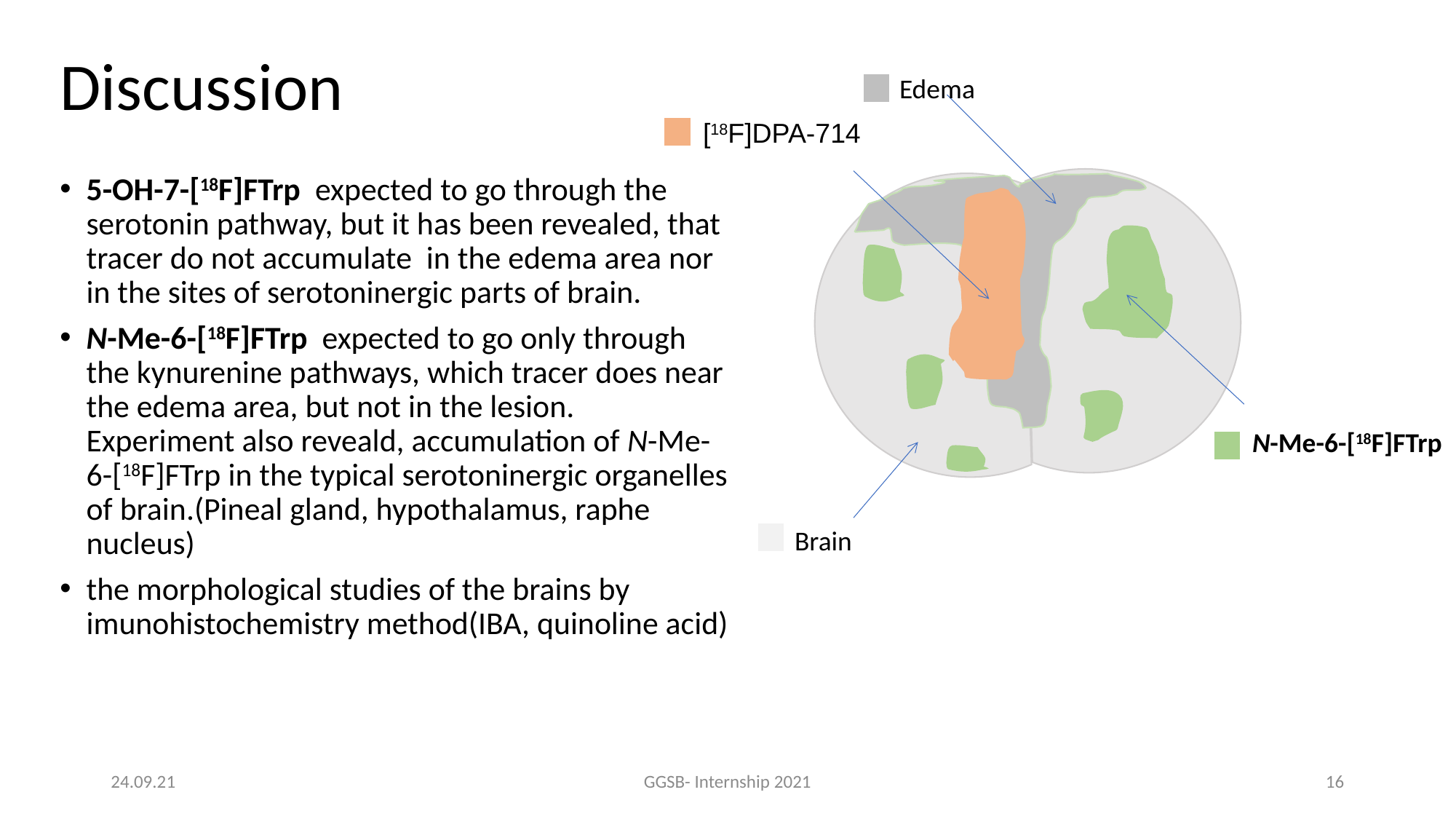

# Discussion
Edema

[18F]DPA-714

5-OH-7-[18F]FTrp  expected to go through the serotonin pathway, but it has been revealed, that tracer do not accumulate  in the edema area nor in the sites of serotoninergic parts of brain.
N-Me-6-[18F]FTrp  expected to go only through the kynurenine pathways, which tracer does near the edema area, but not in the lesion. Experiment also reveald, accumulation of N-Me-6-[18F]FTrp in the typical serotoninergic organelles of brain.(Pineal gland, hypothalamus, raphe nucleus)
the morphological studies of the brains by imunohistochemistry method(IBA, quinoline acid)

N-Me-6-[18F]FTrp

Brain

24.09.21
GGSB- Internship 2021
16